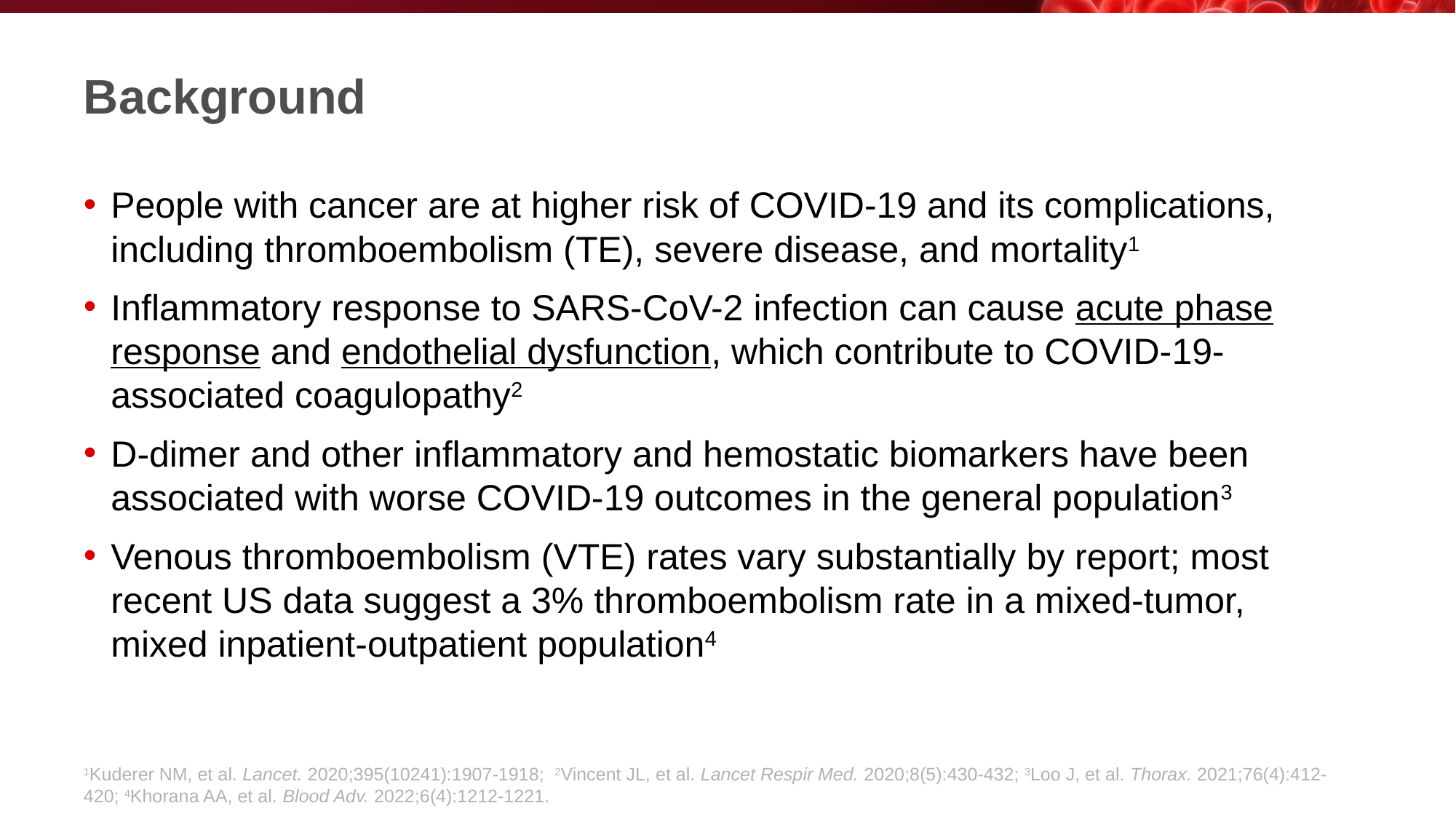

# Background
People with cancer are at higher risk of COVID-19 and its complications, including thromboembolism (TE), severe disease, and mortality1
Inflammatory response to SARS-CoV-2 infection can cause acute phase response and endothelial dysfunction, which contribute to COVID-19-associated coagulopathy2
D-dimer and other inflammatory and hemostatic biomarkers have been associated with worse COVID-19 outcomes in the general population3
Venous thromboembolism (VTE) rates vary substantially by report; most recent US data suggest a 3% thromboembolism rate in a mixed-tumor, mixed inpatient-outpatient population4
1Kuderer NM, et al. Lancet. 2020;395(10241):1907-1918;  2Vincent JL, et al. Lancet Respir Med. 2020;8(5):430-432; 3Loo J, et al. Thorax. 2021;76(4):412-420; 4Khorana AA, et al. Blood Adv. 2022;6(4):1212-1221.